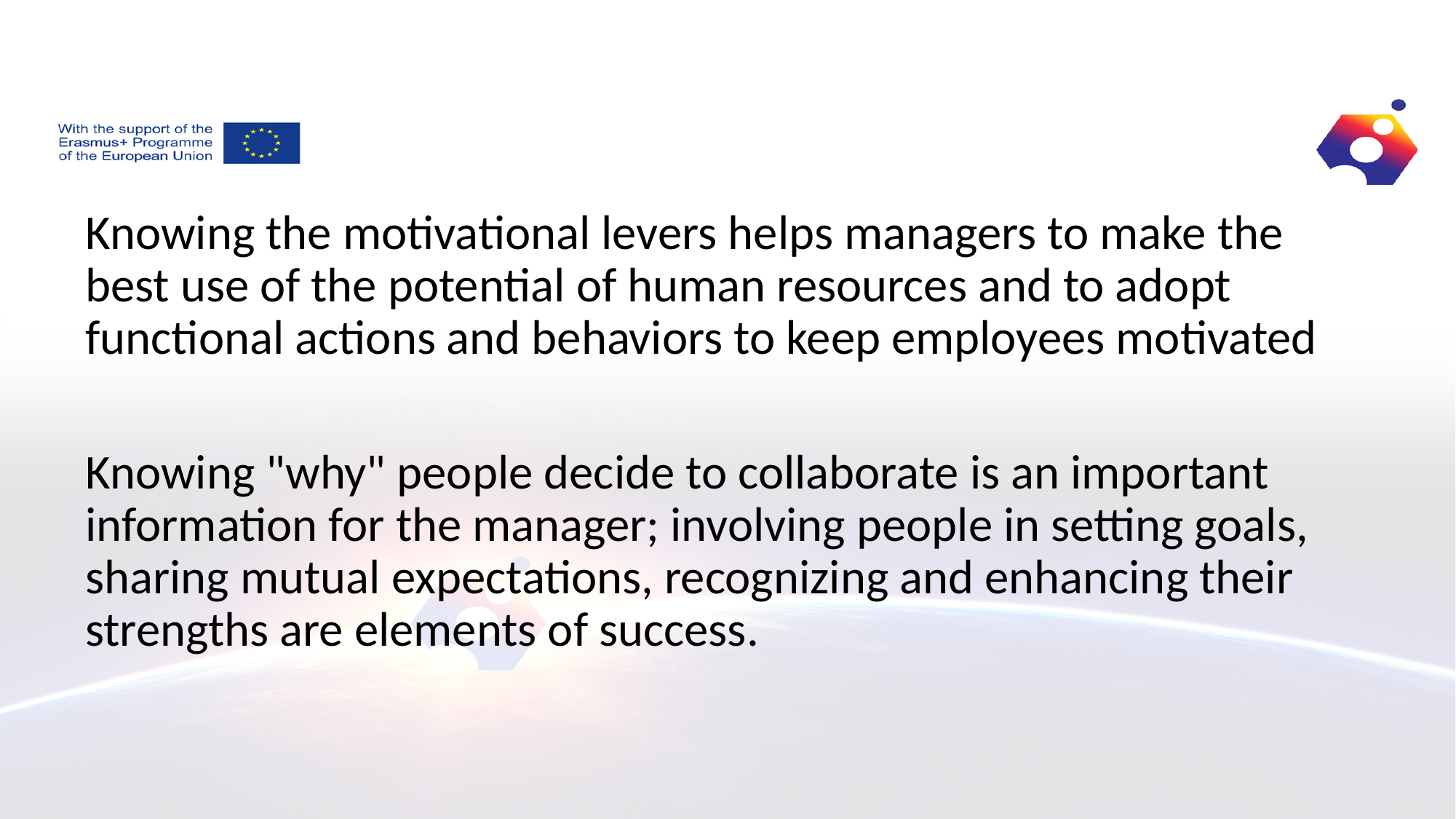

#
Knowing the motivational levers helps managers to make the best use of the potential of human resources and to adopt functional actions and behaviors to keep employees motivated

Knowing "why" people decide to collaborate is an important information for the manager; involving people in setting goals, sharing mutual expectations, recognizing and enhancing their strengths are elements of success.